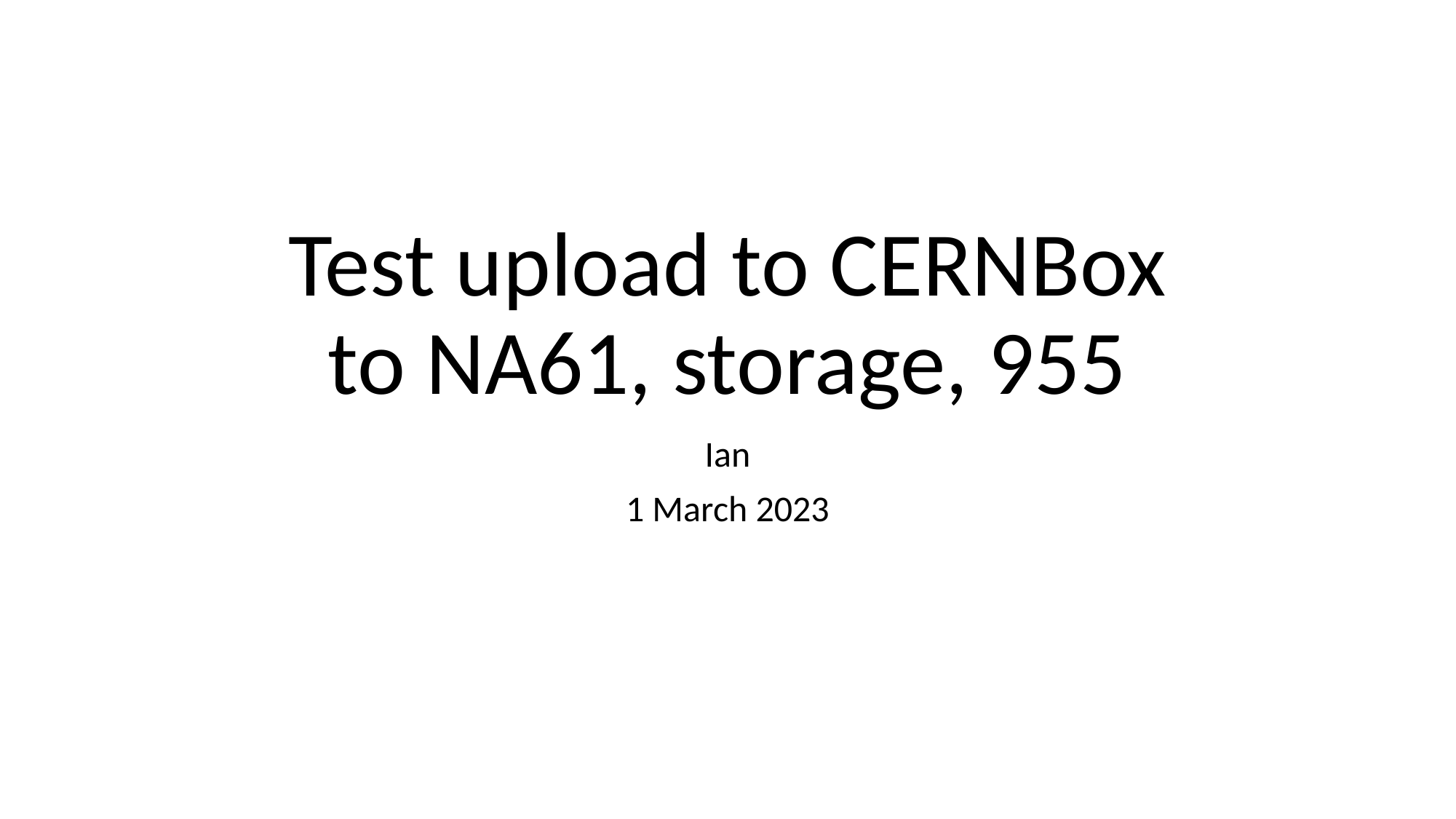

# Test upload to CERNBox to NA61, storage, 955
Ian
1 March 2023